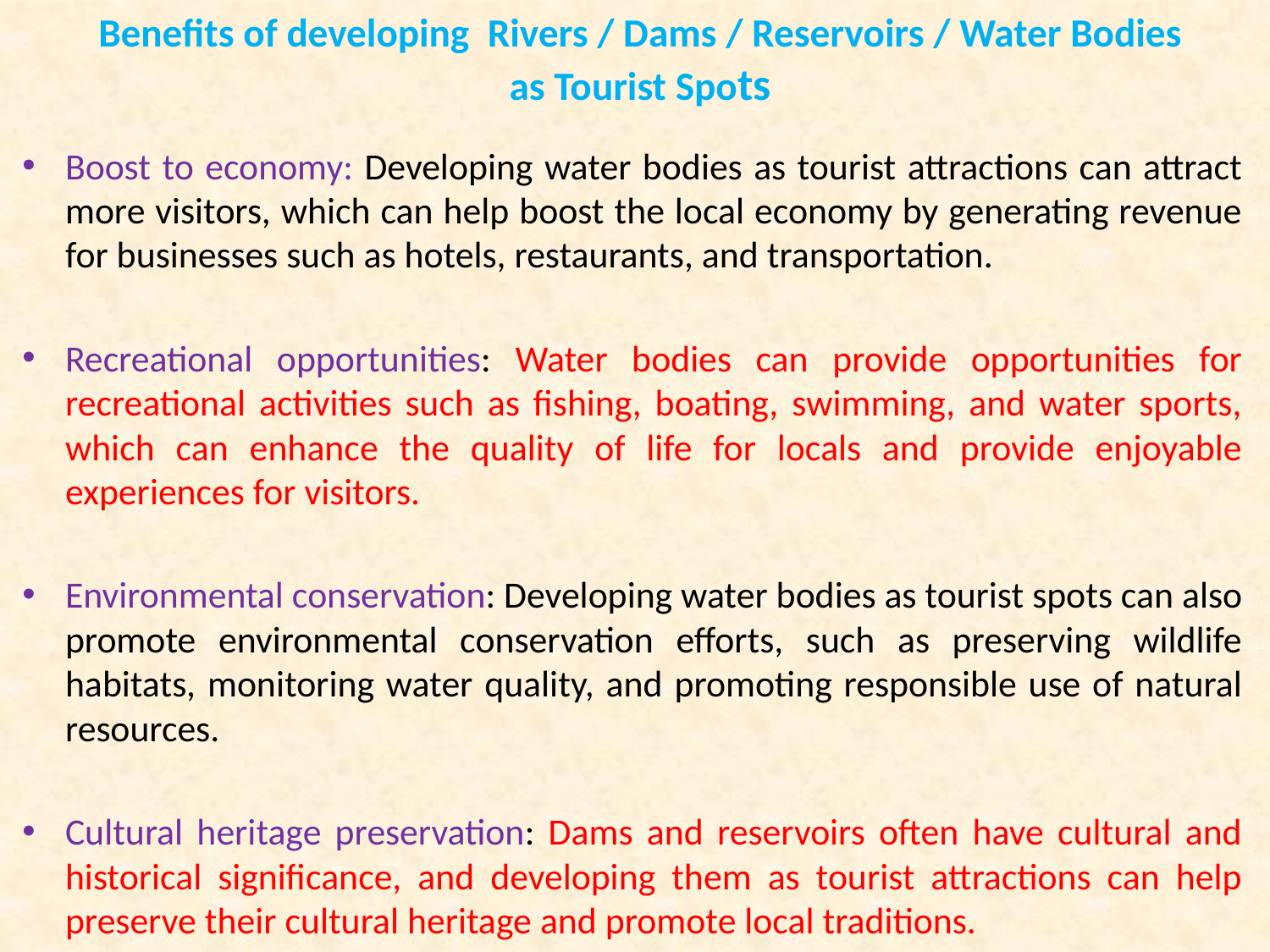

# Benefits of developing  Rivers / Dams / Reservoirs / Water Bodies as Tourist Spots
Boost to economy: Developing water bodies as tourist attractions can attract more visitors, which can help boost the local economy by generating revenue for businesses such as hotels, restaurants, and transportation.

Recreational opportunities: Water bodies can provide opportunities for recreational activities such as fishing, boating, swimming, and water sports, which can enhance the quality of life for locals and provide enjoyable experiences for visitors.

Environmental conservation: Developing water bodies as tourist spots can also promote environmental conservation efforts, such as preserving wildlife habitats, monitoring water quality, and promoting responsible use of natural resources.

Cultural heritage preservation: Dams and reservoirs often have cultural and historical significance, and developing them as tourist attractions can help preserve their cultural heritage and promote local traditions.